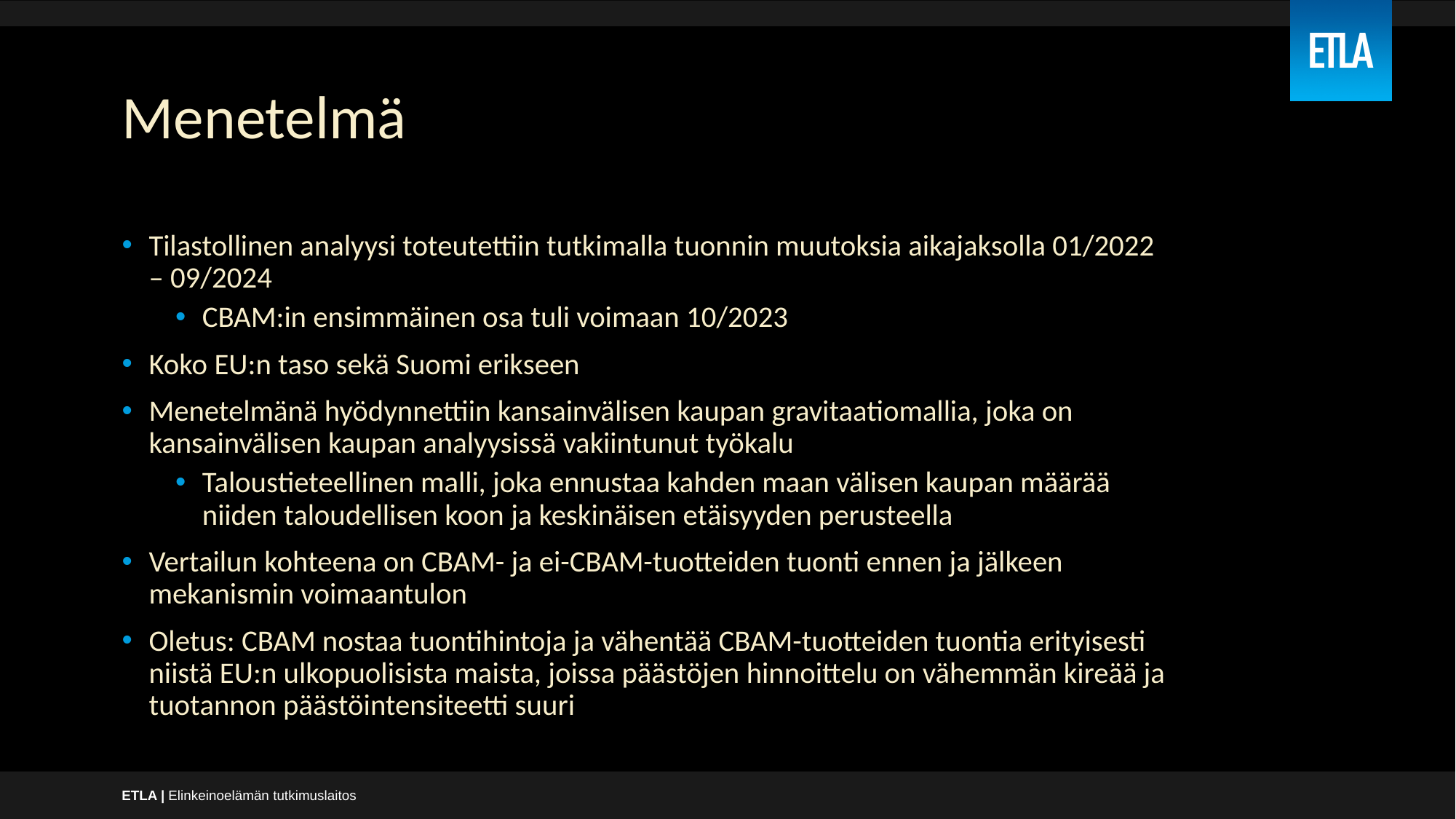

# Menetelmä
Tilastollinen analyysi toteutettiin tutkimalla tuonnin muutoksia aikajaksolla 01/2022 – 09/2024
CBAM:in ensimmäinen osa tuli voimaan 10/2023
Koko EU:n taso sekä Suomi erikseen
Menetelmänä hyödynnettiin kansainvälisen kaupan gravitaatiomallia, joka on kansainvälisen kaupan analyysissä vakiintunut työkalu
Taloustieteellinen malli, joka ennustaa kahden maan välisen kaupan määrää niiden taloudellisen koon ja keskinäisen etäisyyden perusteella
Vertailun kohteena on CBAM- ja ei-CBAM-tuotteiden tuonti ennen ja jälkeen mekanismin voimaantulon
Oletus: CBAM nostaa tuontihintoja ja vähentää CBAM-tuotteiden tuontia erityisesti niistä EU:n ulkopuolisista maista, joissa päästöjen hinnoittelu on vähemmän kireää ja tuotannon päästöintensiteetti suuri